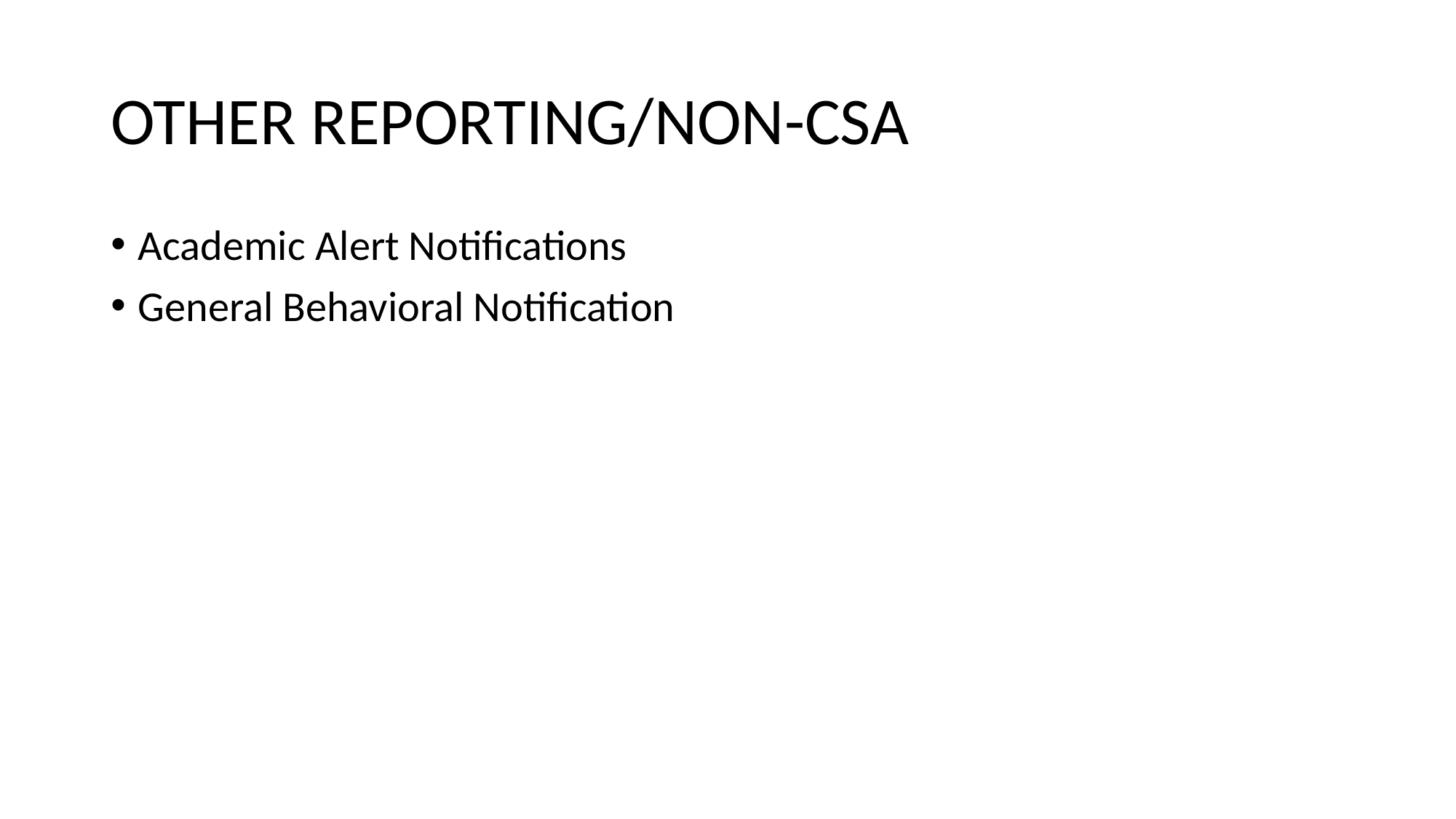

# OTHER REPORTING/NON-CSA
Academic Alert Notifications
General Behavioral Notification